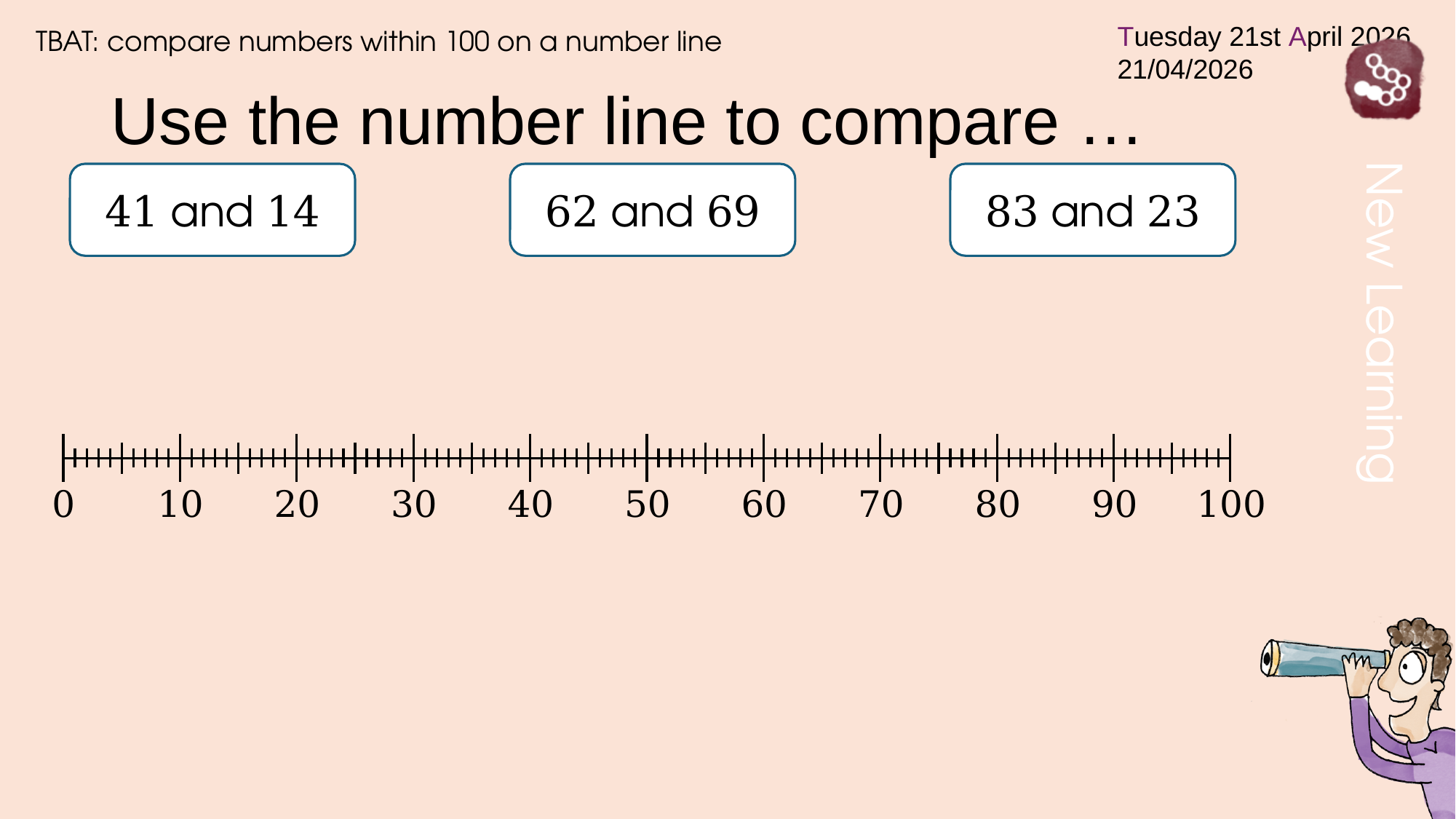

TBAT: compare numbers within 100 on a number line
# Use the number line to compare …
41 and 14
62 and 69
83 and 23
0
10
20
30
40
50
60
70
80
90
100